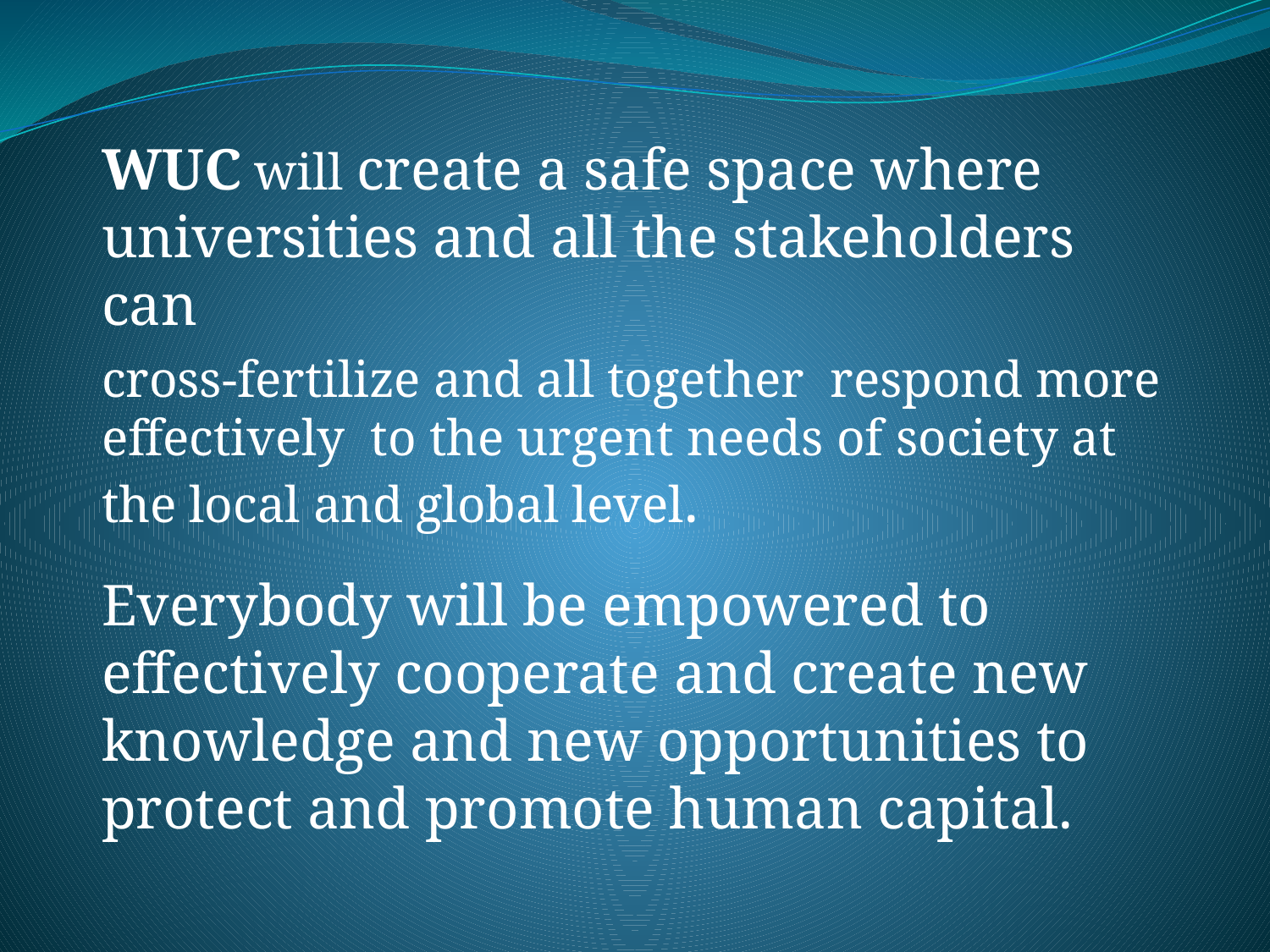

WUC will create a safe space where universities and all the stakeholders  can
cross-fertilize and all together  respond more effectively  to the urgent needs of society at the local and global level.

Everybody will be empowered to effectively cooperate and create new knowledge and new opportunities to protect and promote human capital.